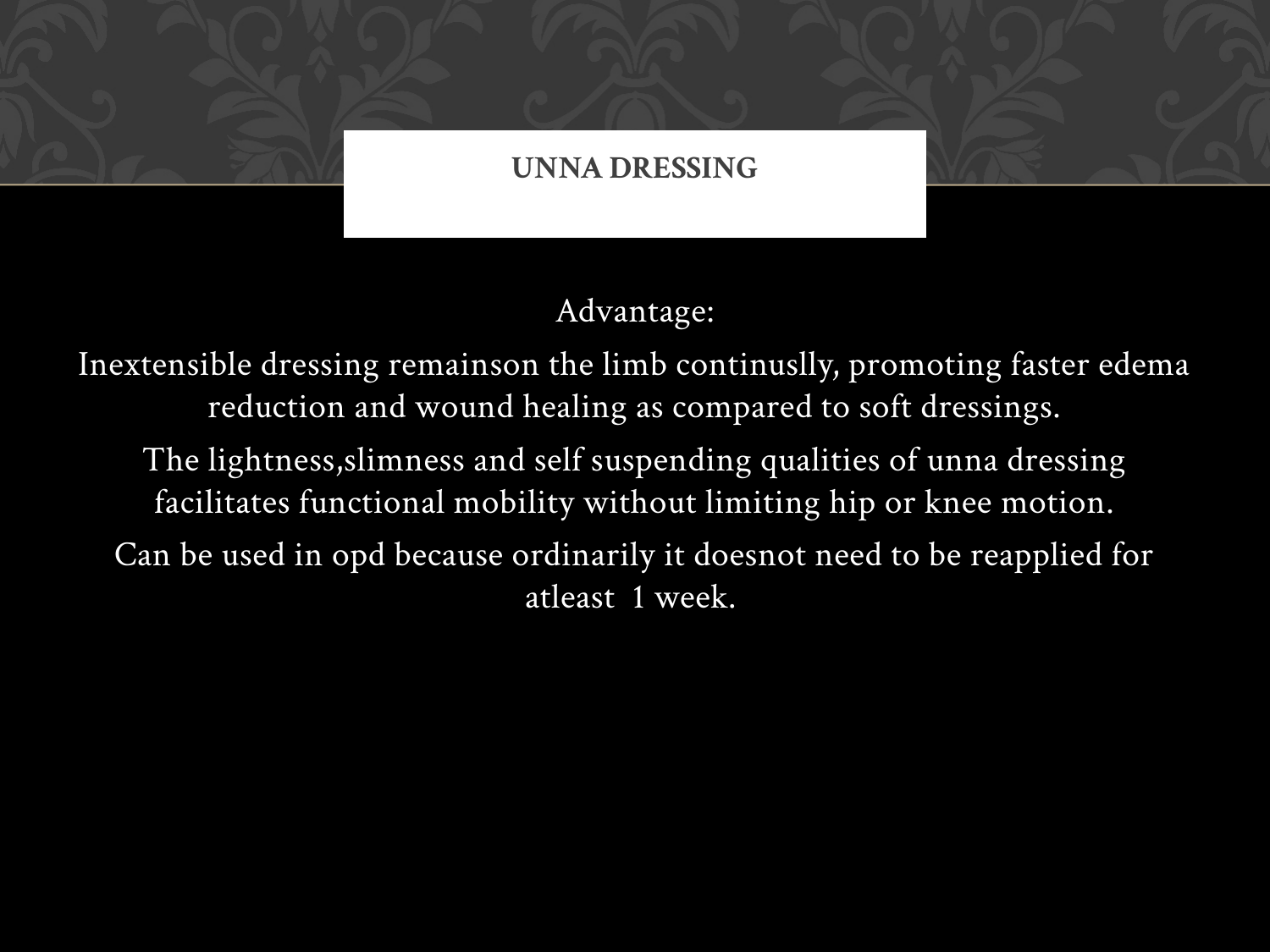

# Unna dressing
Advantage:
Inextensible dressing remainson the limb continuslly, promoting faster edema reduction and wound healing as compared to soft dressings.
The lightness,slimness and self suspending qualities of unna dressing facilitates functional mobility without limiting hip or knee motion.
Can be used in opd because ordinarily it doesnot need to be reapplied for atleast  1 week.